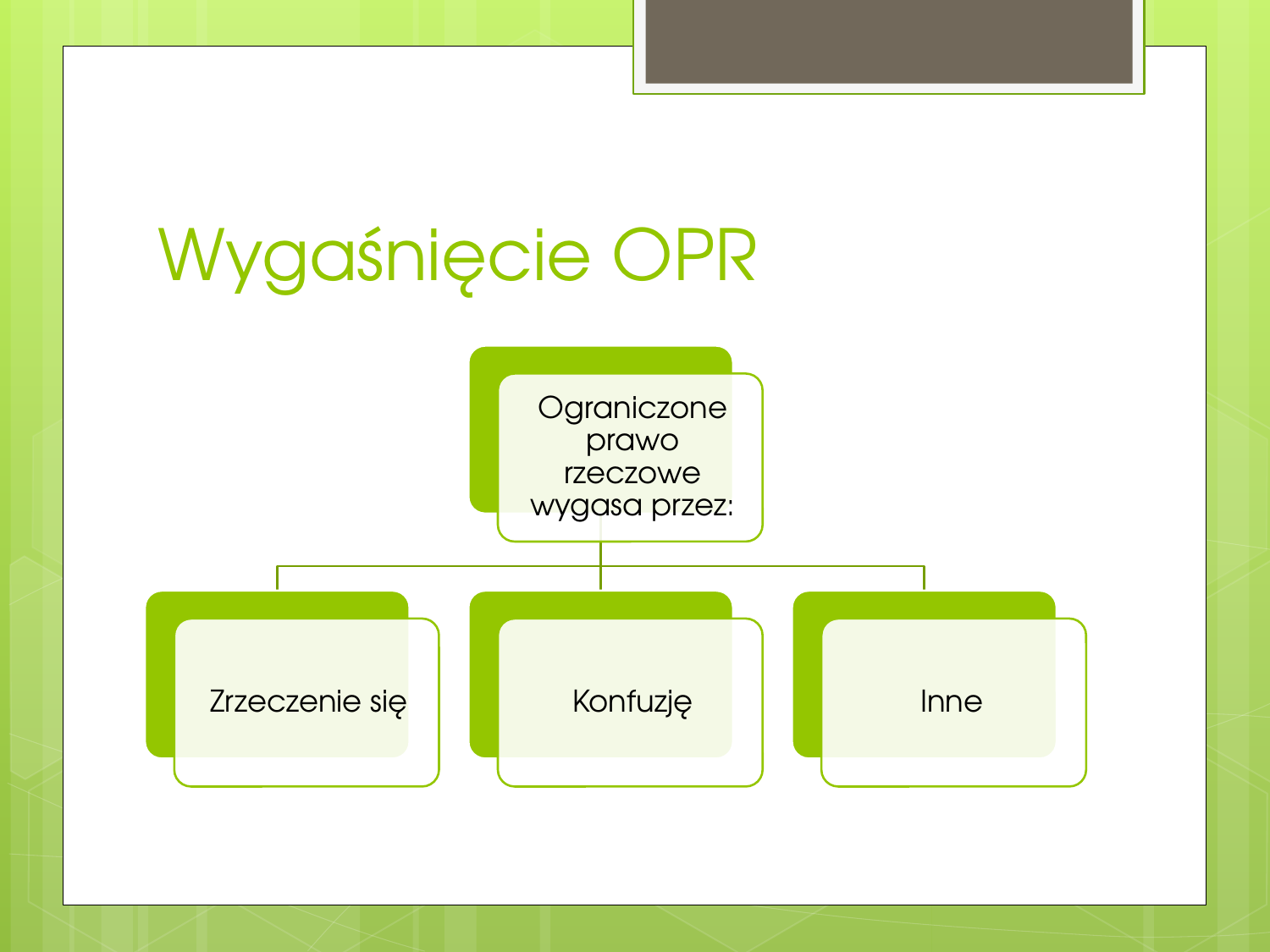

# Wygaśnięcie OPR
Ograniczone prawo rzeczowe wygasa przez:
Zrzeczenie się
Konfuzję
Inne